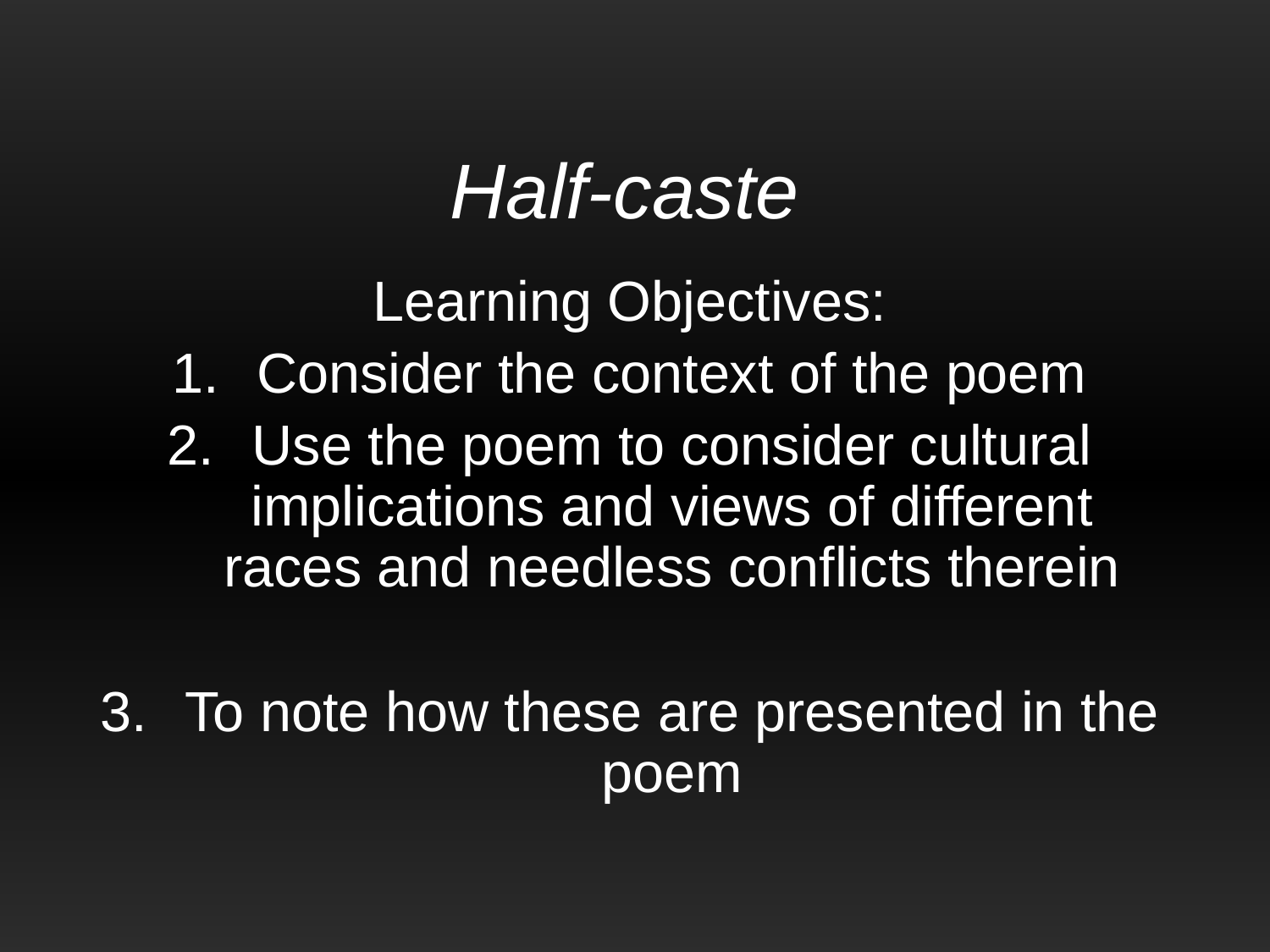

# Half-caste
Learning Objectives:
Consider the context of the poem
Use the poem to consider cultural implications and views of different races and needless conflicts therein

To note how these are presented in the poem